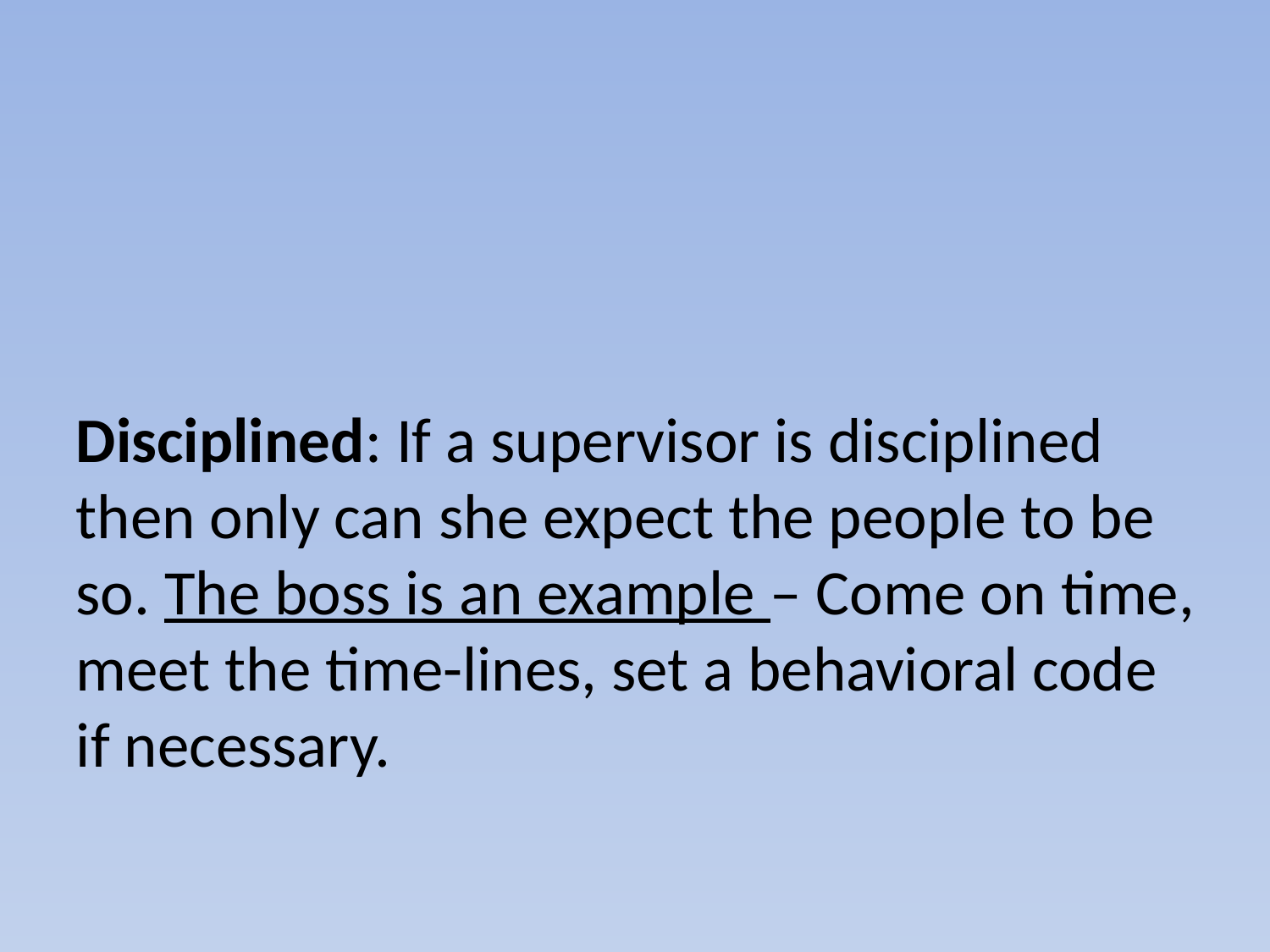

Disciplined: If a supervisor is disciplined then only can she expect the people to be so. The boss is an example – Come on time, meet the time-lines, set a behavioral code if necessary.